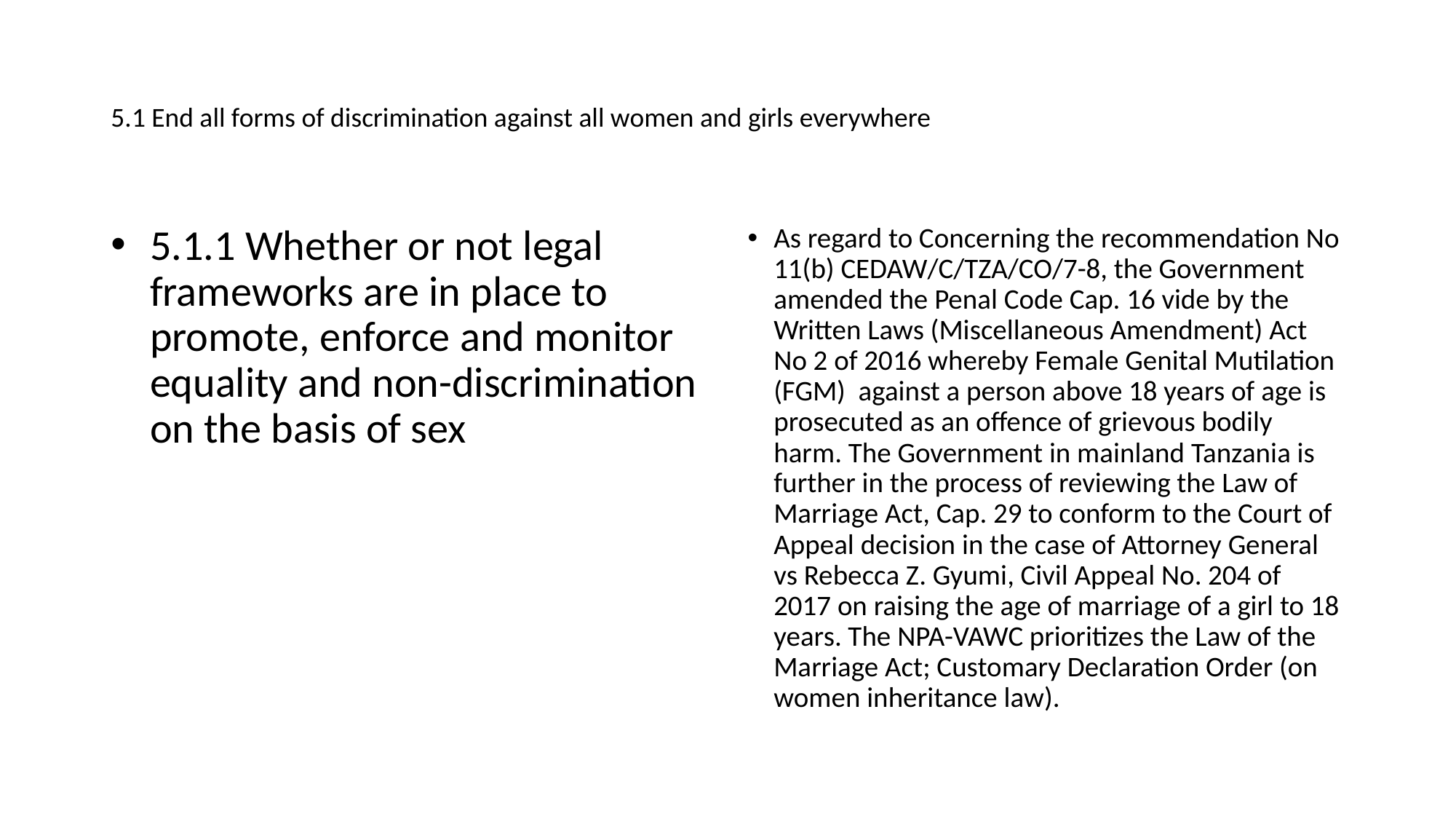

# 5.1 End all forms of discrimination against all women and girls everywhere
5.1.1 Whether or not legal frameworks are in place to promote, enforce and monitor equality and non-discrimination on the basis of sex

As regard to Concerning the recommendation No 11(b) CEDAW/C/TZA/CO/7-8, the Government amended the Penal Code Cap. 16 vide by the Written Laws (Miscellaneous Amendment) Act No 2 of 2016 whereby Female Genital Mutilation (FGM)  against a person above 18 years of age is prosecuted as an offence of grievous bodily harm. The Government in mainland Tanzania is further in the process of reviewing the Law of Marriage Act, Cap. 29 to conform to the Court of Appeal decision in the case of Attorney General vs Rebecca Z. Gyumi, Civil Appeal No. 204 of 2017 on raising the age of marriage of a girl to 18 years. The NPA-VAWC prioritizes the Law of the Marriage Act; Customary Declaration Order (on women inheritance law).